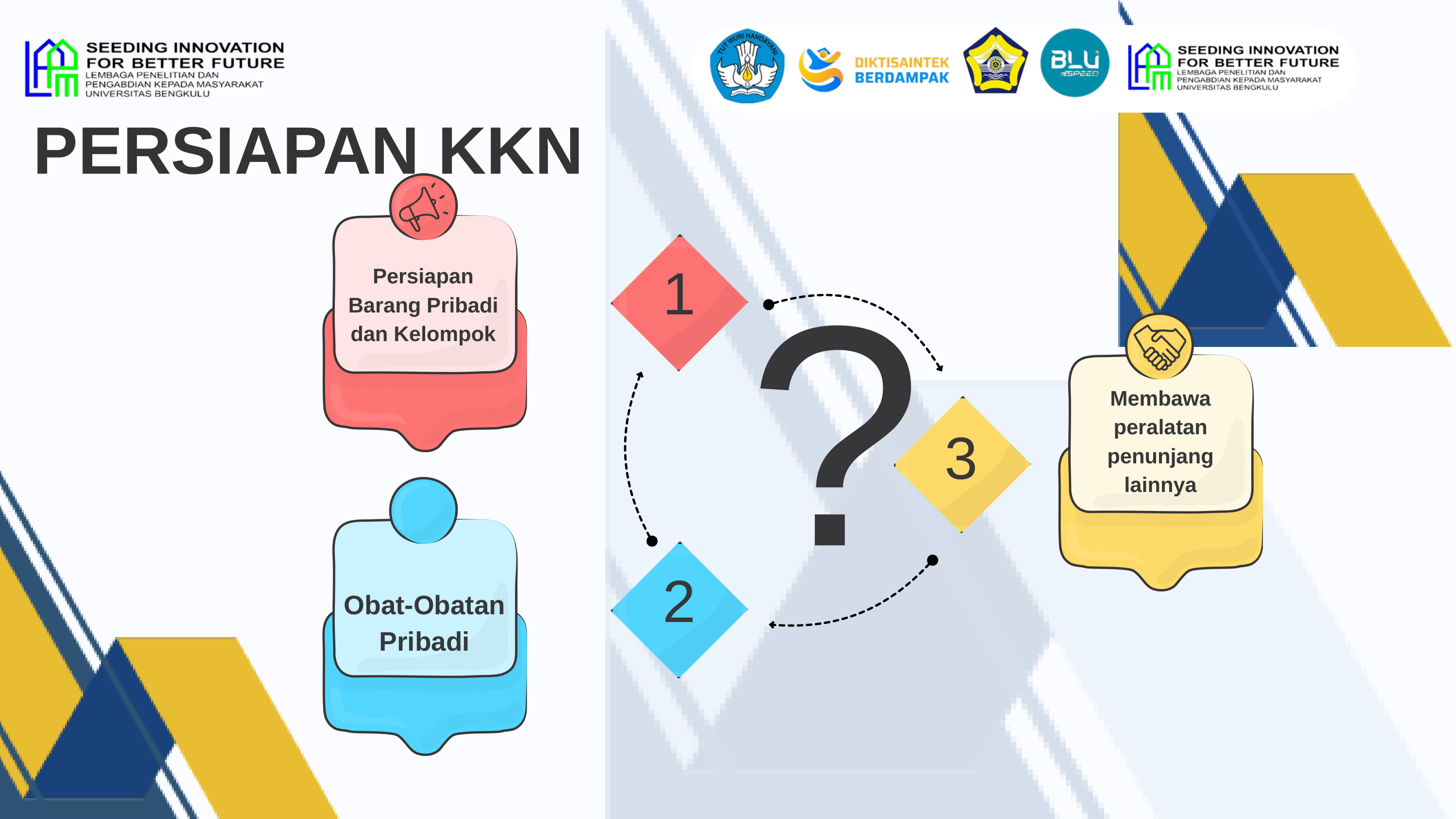

PERSIAPAN KKN

Persiapan Barang Pribadi dan Kelompok
1
?

Membawa peralatan penunjang lainnya

3

2
Obat-Obatan Pribadi